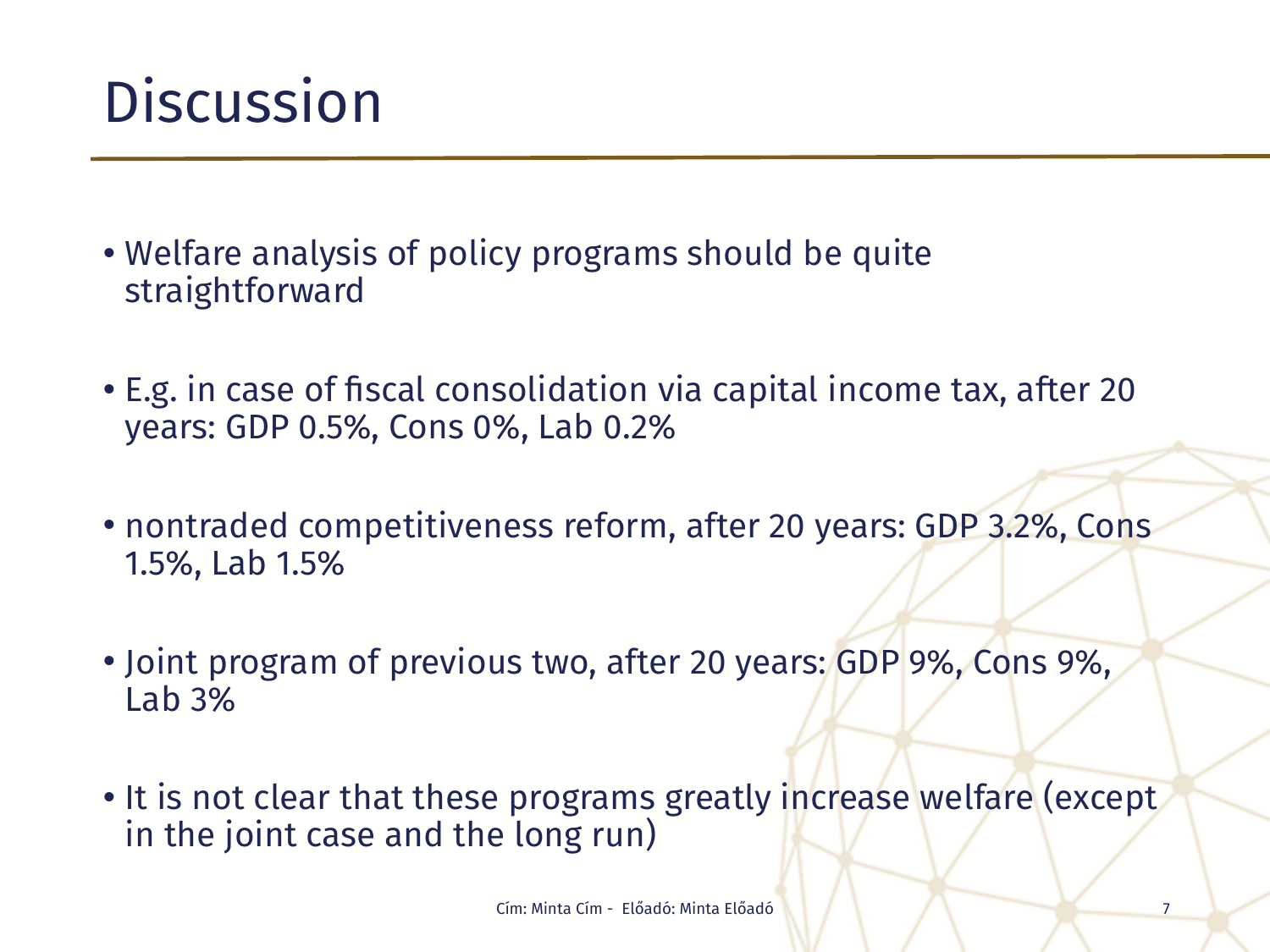

# Discussion

Welfare analysis of policy programs should be quite straightforward

E.g. in case of fiscal consolidation via capital income tax, after 20 years: GDP 0.5%, Cons 0%, Lab 0.2%

nontraded competitiveness reform, after 20 years: GDP 3.2%, Cons 1.5%, Lab 1.5%

Joint program of previous two, after 20 years: GDP 9%, Cons 9%, Lab 3%

It is not clear that these programs greatly increase welfare (except in the joint case and the long run)

Cím: Minta Cím -  Előadó: Minta Előadó
7